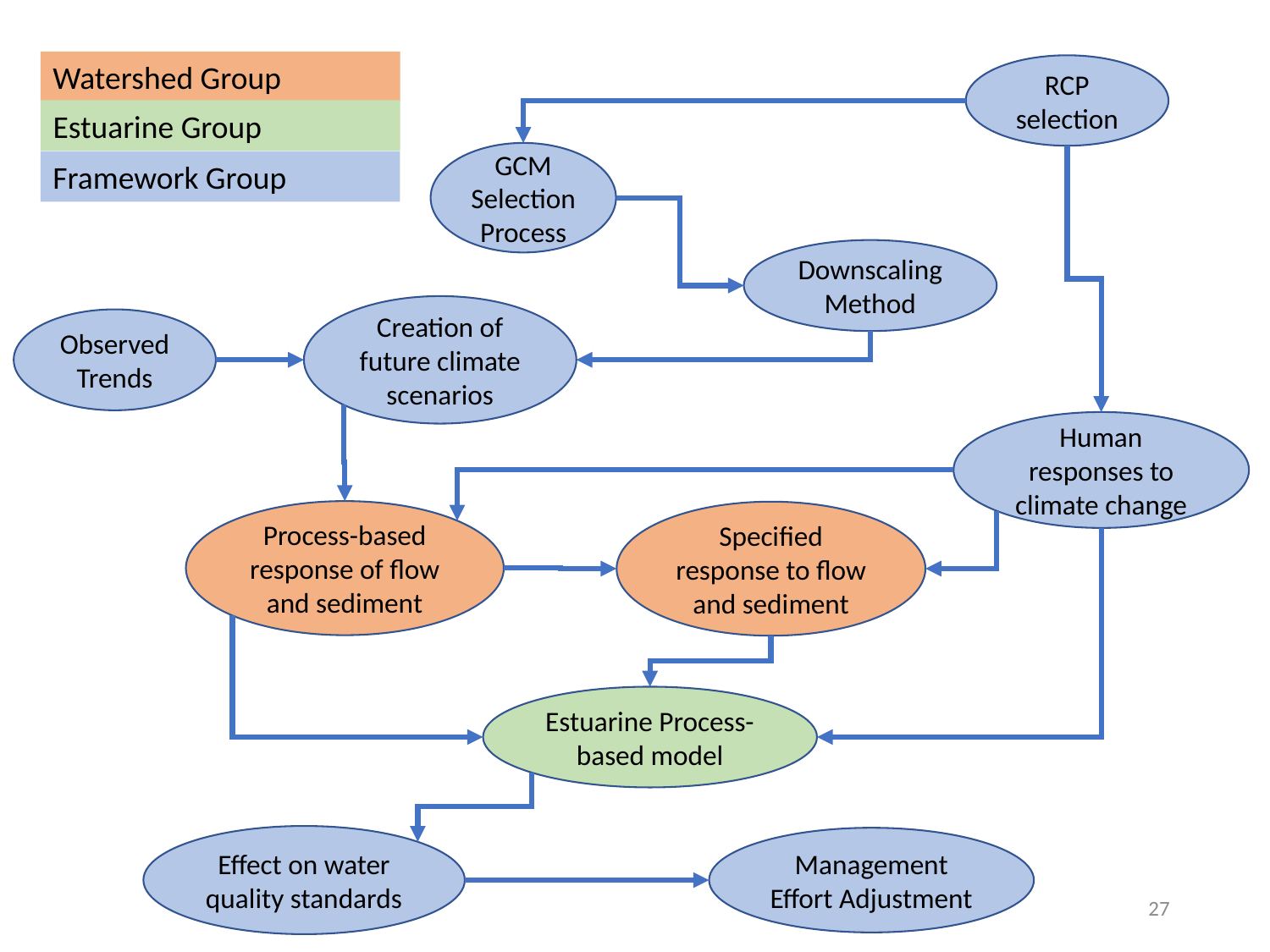

Watershed Group
RCP selection
Estuarine Group
GCM Selection Process
Framework Group
Downscaling Method
Creation of future climate scenarios
Observed Trends
Human responses to climate change
Process-based response of flow and sediment
Specified response to flow and sediment
Estuarine Process-based model
Effect on water quality standards
Management Effort Adjustment
27